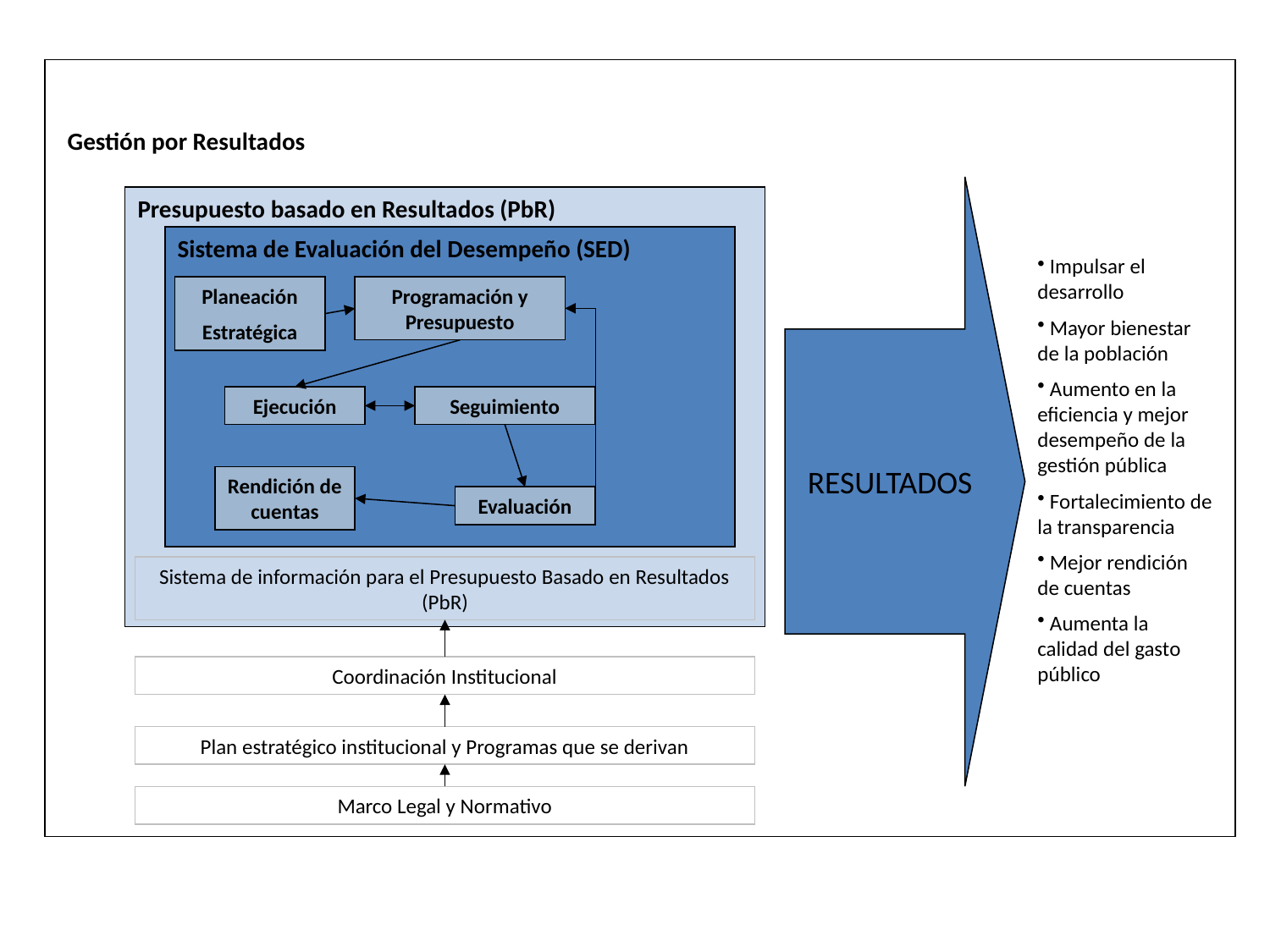

Gestión por Resultados
RESULTADOS

Presupuesto basado en Resultados (PbR)

Sistema de Evaluación del Desempeño (SED)
 Impulsar el desarrollo
 Mayor bienestar de la población
 Aumento en la eficiencia y mejor desempeño de la gestión pública
 Fortalecimiento de la transparencia
 Mejor rendición de cuentas
 Aumenta la calidad del gasto público
Planeación
Estratégica
Programación y Presupuesto
Ejecución
Seguimiento
Rendición de cuentas
Evaluación
Sistema de información para el Presupuesto Basado en Resultados (PbR)
Coordinación Institucional
Plan estratégico institucional y Programas que se derivan
Marco Legal y Normativo